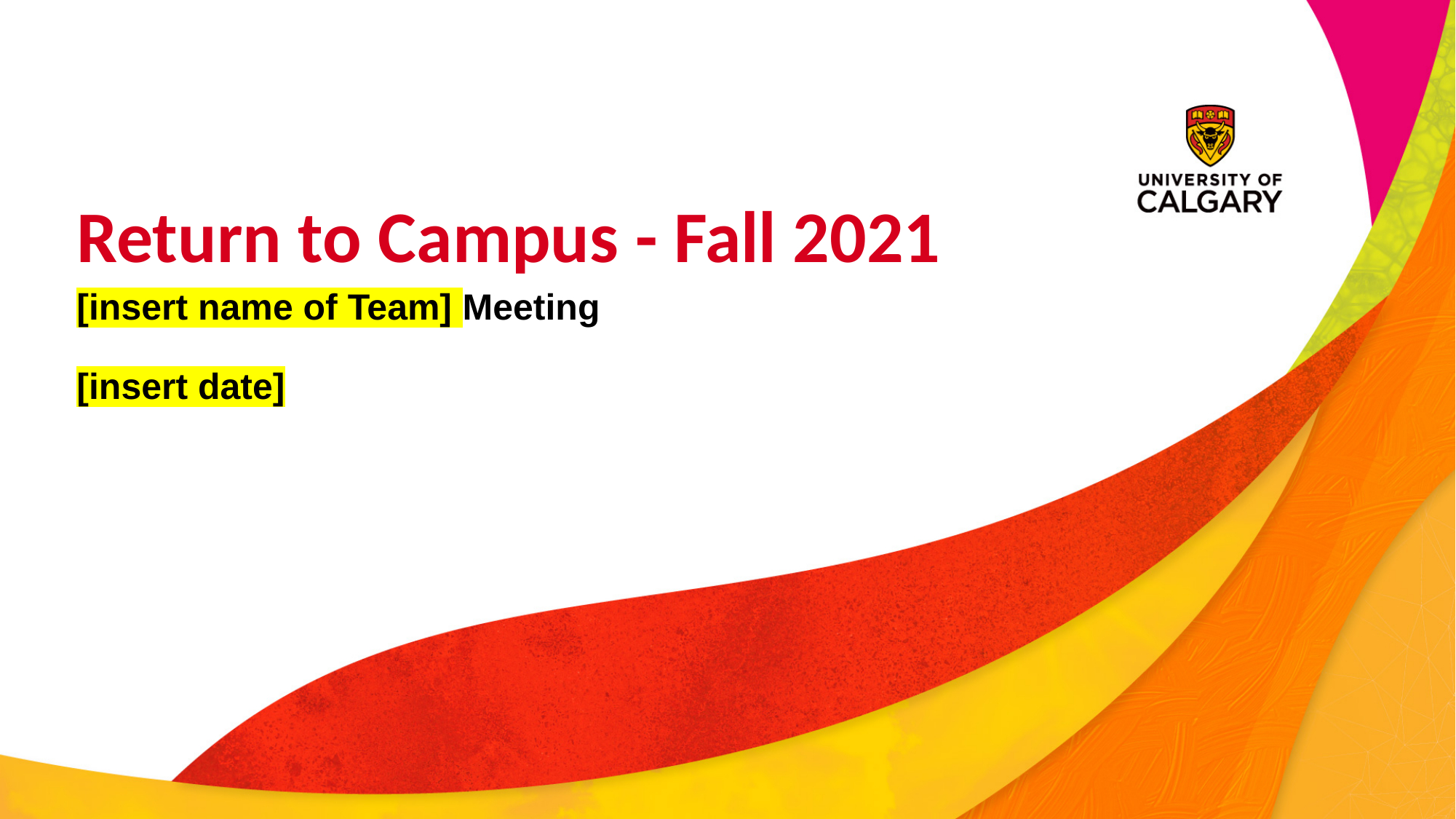

# Return to Campus - Fall 2021
[insert name of Team] Meeting

[insert date]